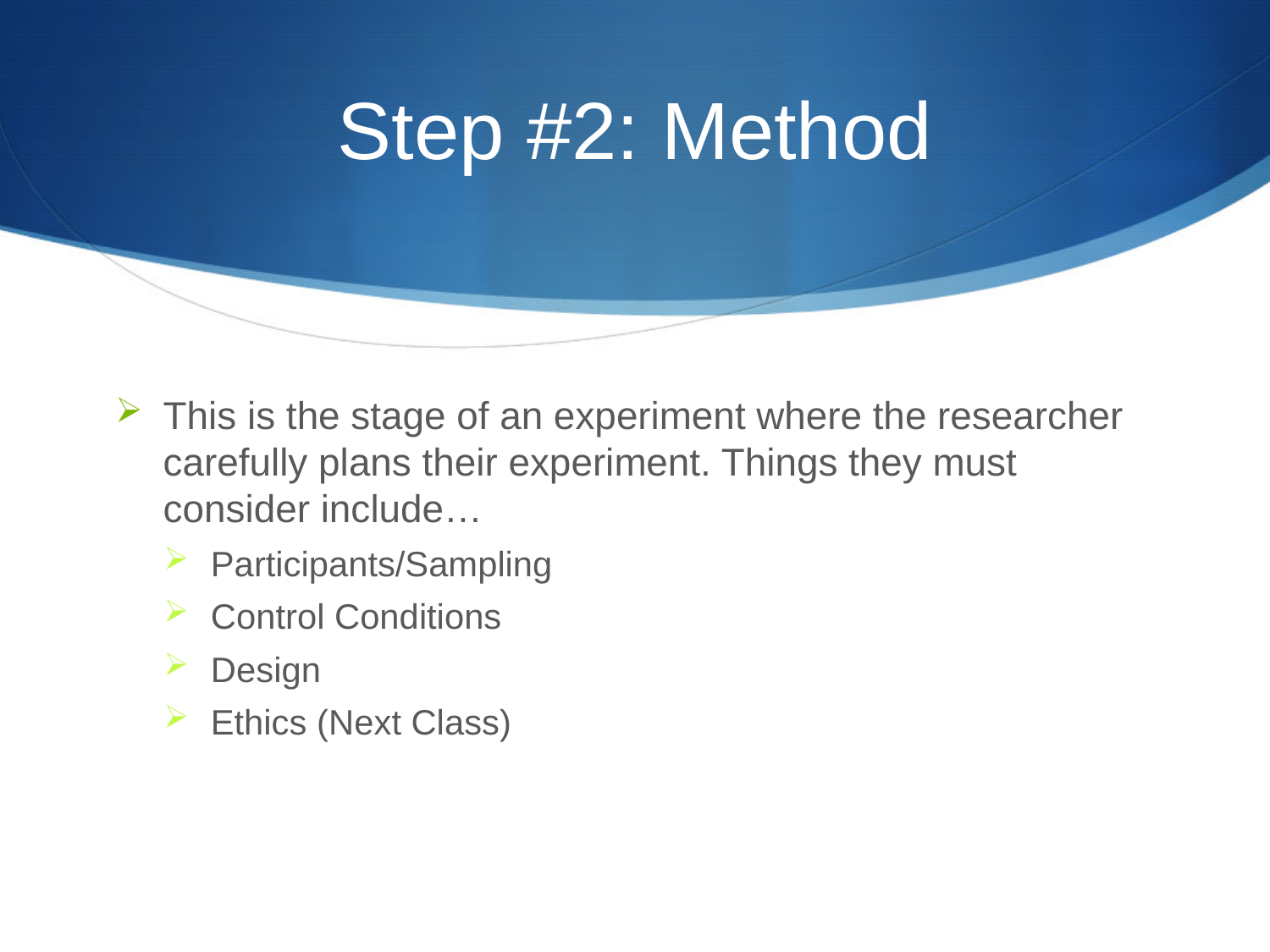

# Step #2: Method
This is the stage of an experiment where the researcher carefully plans their experiment. Things they must consider include…
Participants/Sampling
Control Conditions
Design
Ethics (Next Class)